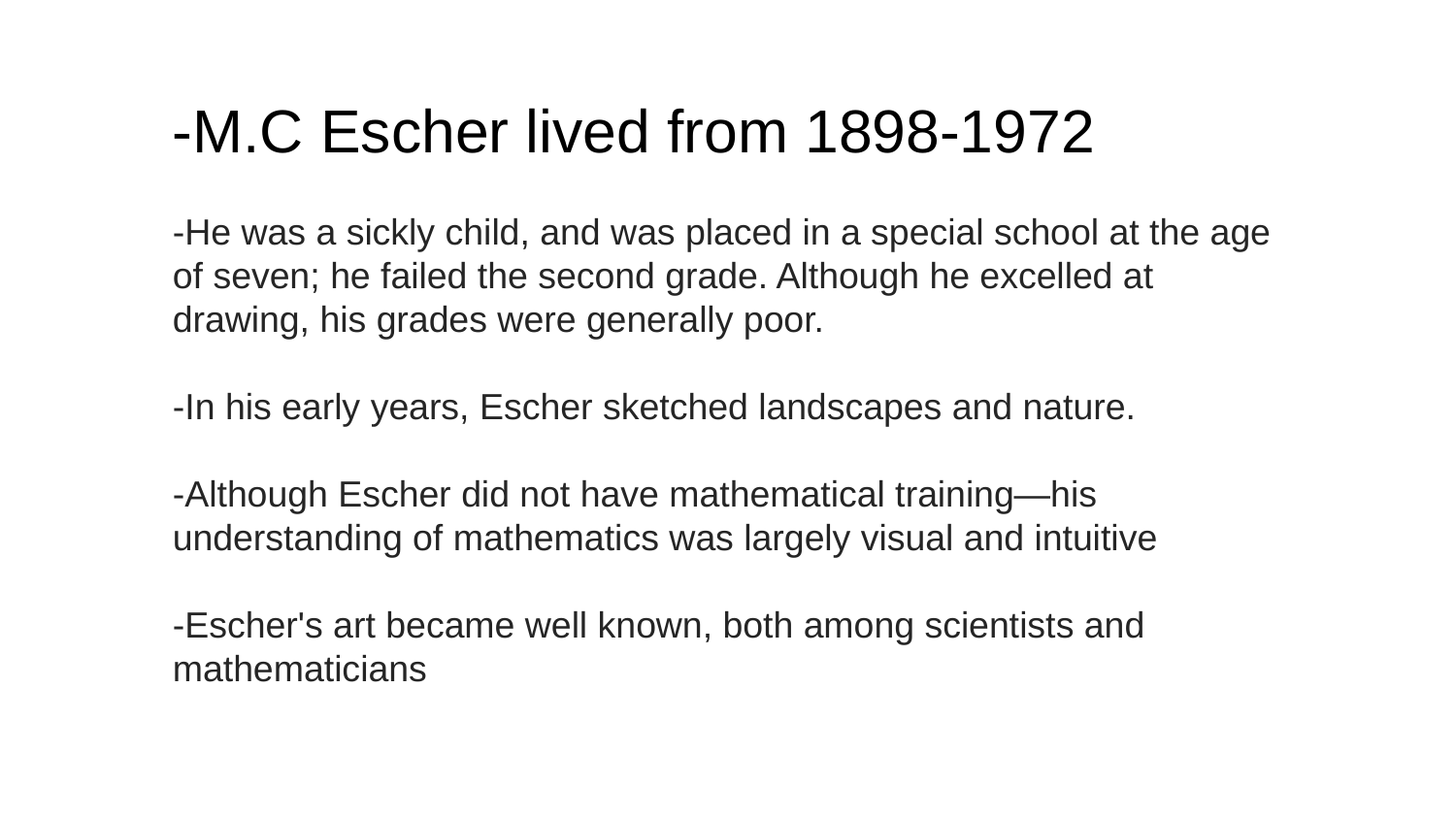

-M.C Escher lived from 1898-1972

-He was a sickly child, and was placed in a special school at the age of seven; he failed the second grade. Although he excelled at drawing, his grades were generally poor.

-In his early years, Escher sketched landscapes and nature.

-Although Escher did not have mathematical training—his understanding of mathematics was largely visual and intuitive

-Escher's art became well known, both among scientists and mathematicians